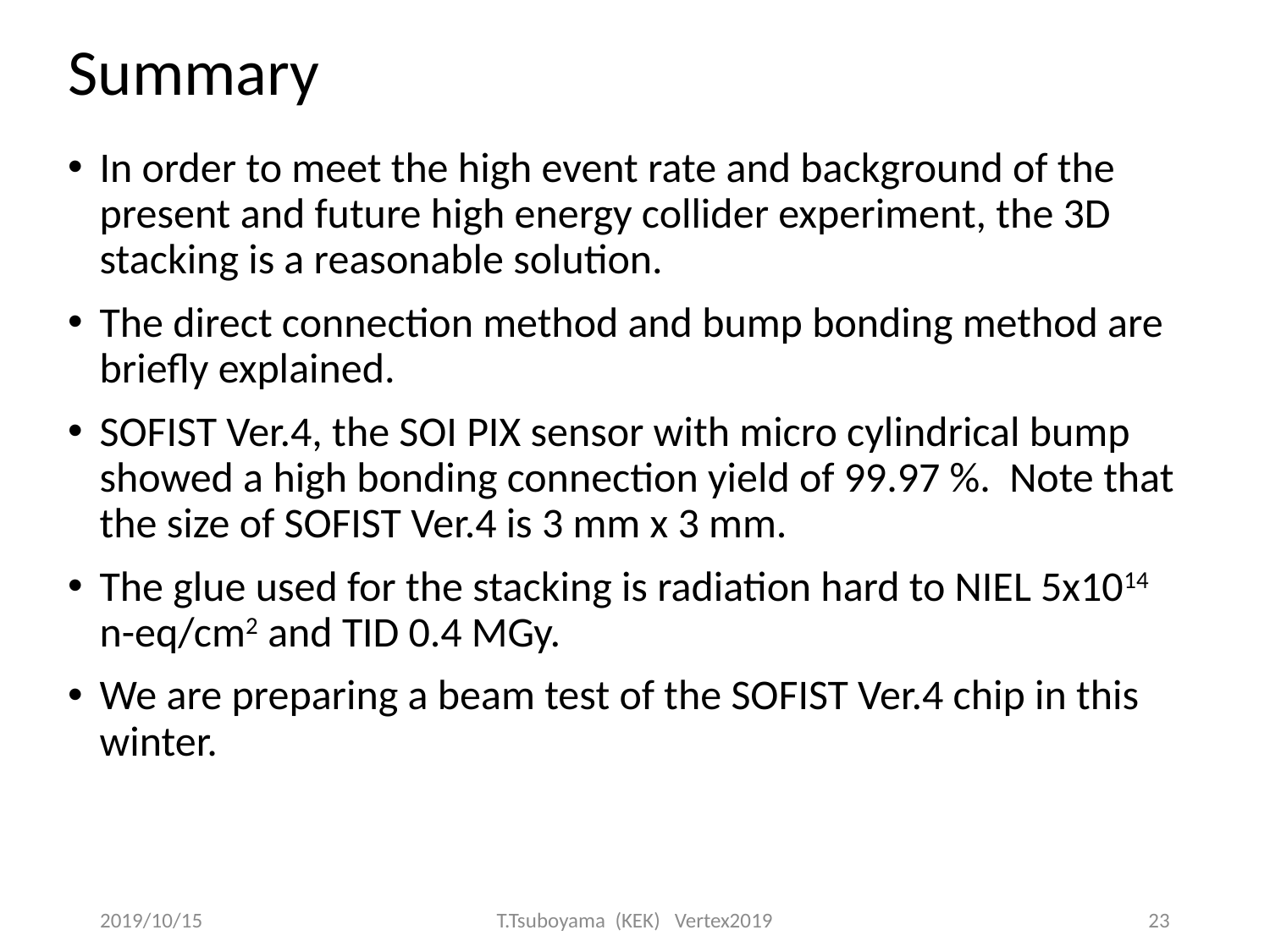

# Summary
In order to meet the high event rate and background of the present and future high energy collider experiment, the 3D stacking is a reasonable solution.
The direct connection method and bump bonding method are briefly explained.
SOFIST Ver.4, the SOI PIX sensor with micro cylindrical bump showed a high bonding connection yield of 99.97 %.  Note that the size of SOFIST Ver.4 is 3 mm x 3 mm.
The glue used for the stacking is radiation hard to NIEL 5x1014 n-eq/cm2 and TID 0.4 MGy.
We are preparing a beam test of the SOFIST Ver.4 chip in this winter.
2019/10/15
T.Tsuboyama  (KEK)   Vertex2019
23